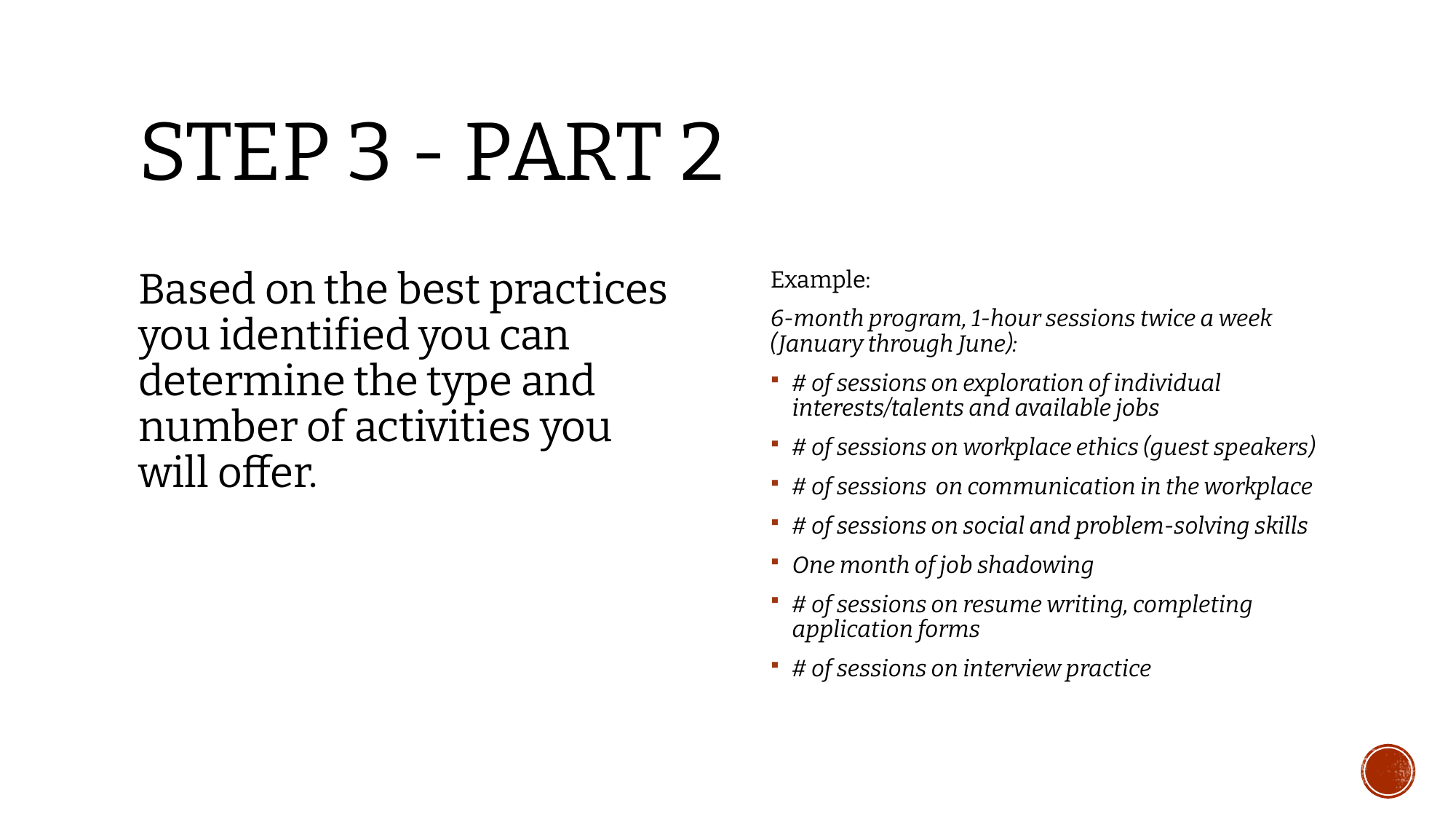

# Step 3 - part 2
Based on the best practices you identified you can determine the type and number of activities you will offer.

Example:
6-month program, 1-hour sessions twice a week (January through June):
# of sessions on exploration of individual interests/talents and available jobs
# of sessions on workplace ethics (guest speakers)
# of sessions  on communication in the workplace
# of sessions on social and problem-solving skills
One month of job shadowing
# of sessions on resume writing, completing application forms
# of sessions on interview practice